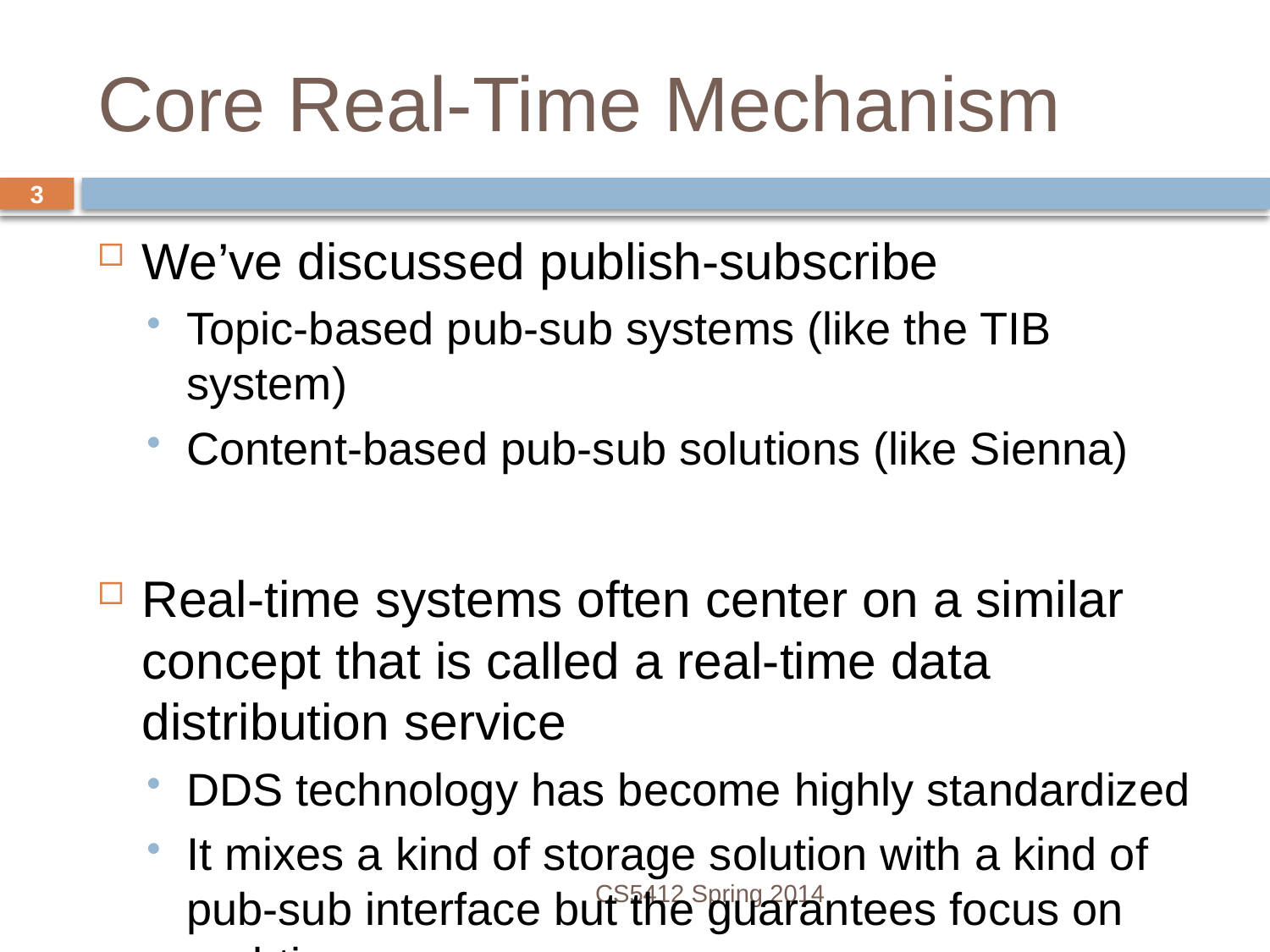

# Core Real-Time Mechanism
3
We’ve discussed publish-subscribe
Topic-based pub-sub systems (like the TIB system)
Content-based pub-sub solutions (like Sienna)

Real-time systems often center on a similar concept that is called a real-time data distribution service
DDS technology has become highly standardized
It mixes a kind of storage solution with a kind of pub-sub interface but the guarantees focus on real-time
CS5412 Spring 2014